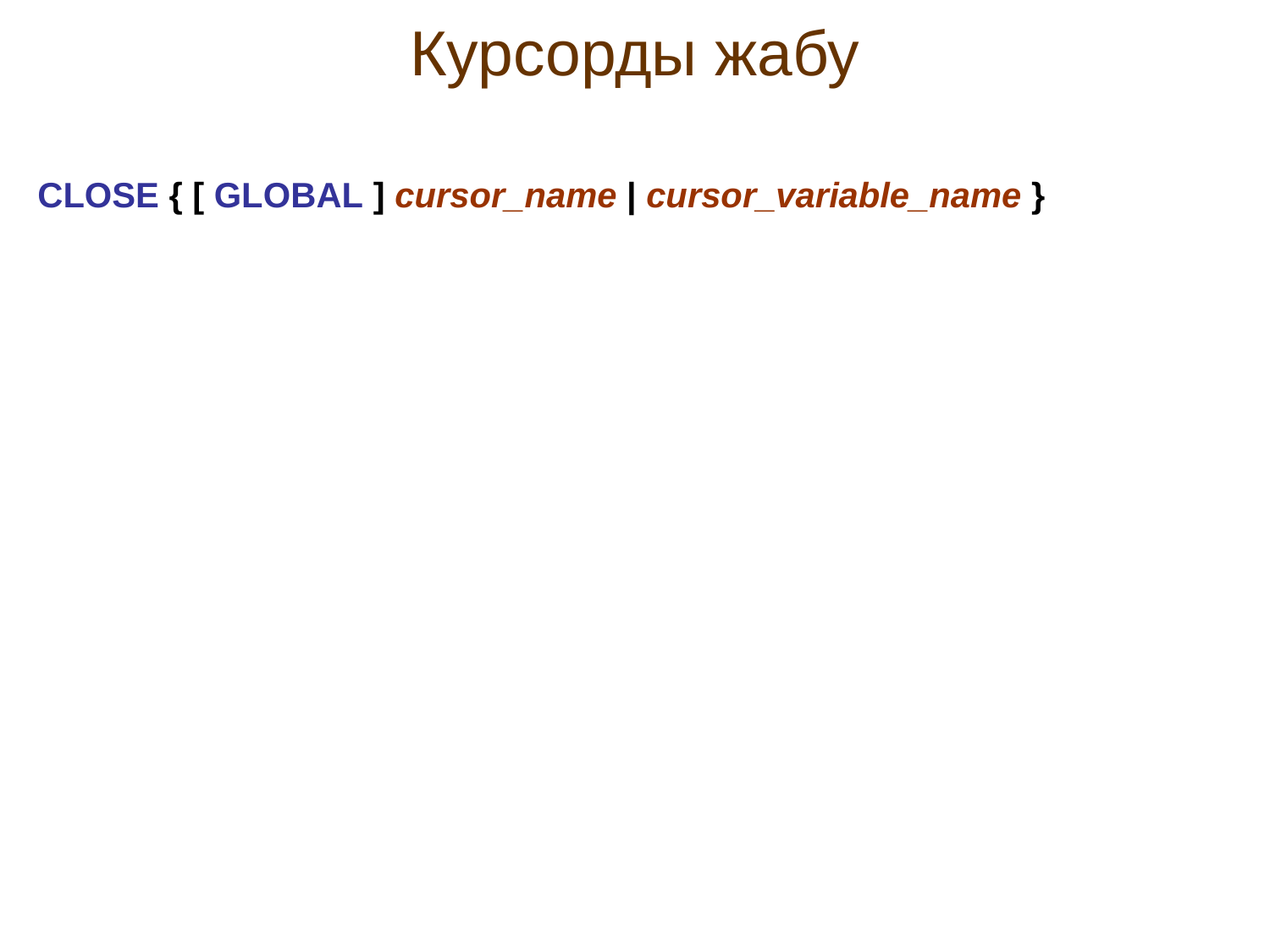

# Курсорды жабу
CLOSE { [ GLOBAL ] cursor_name | cursor_variable_name }